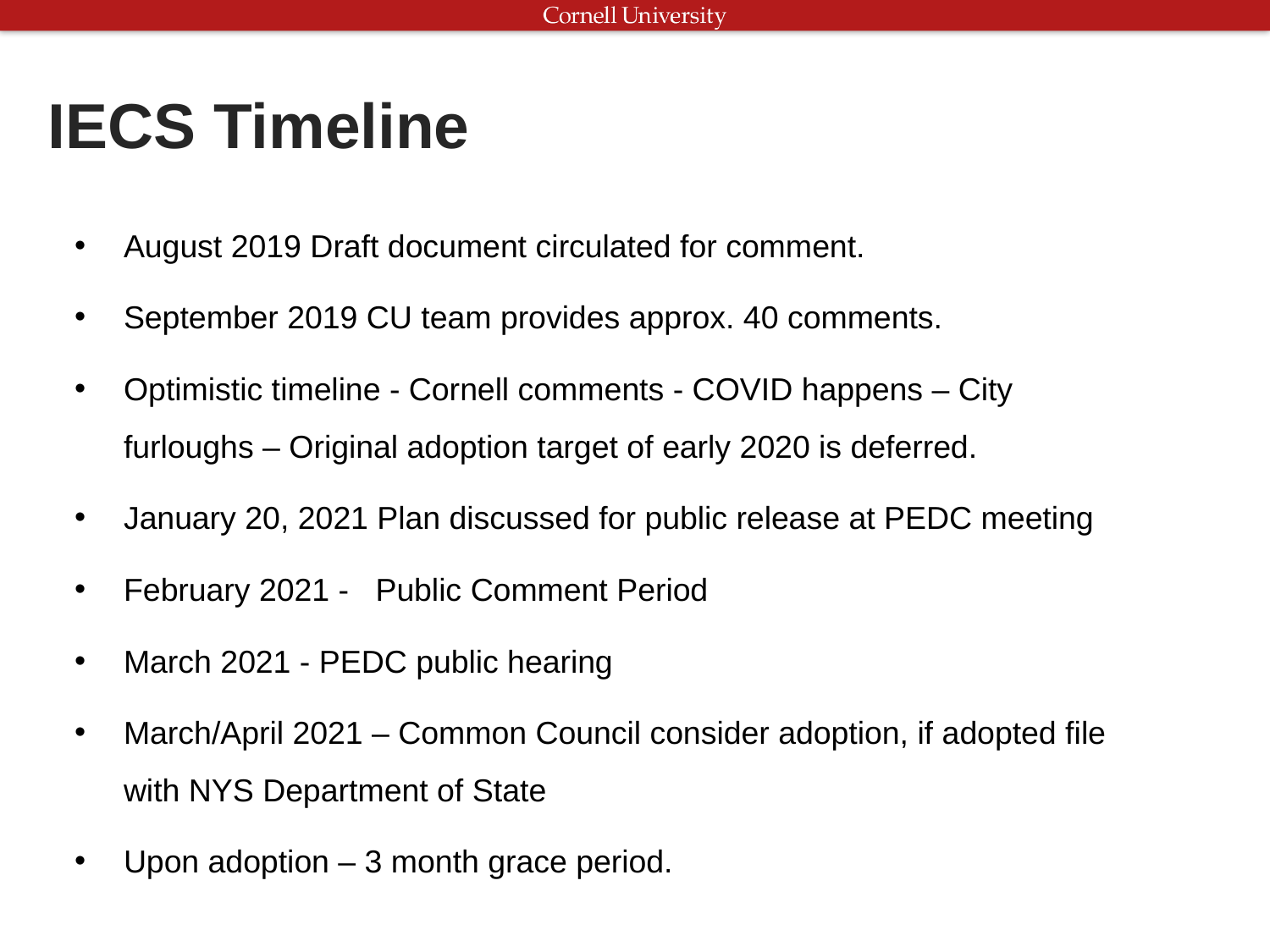

# IECS Timeline
August 2019 Draft document circulated for comment.
September 2019 CU team provides approx. 40 comments.
Optimistic timeline - Cornell comments - COVID happens – City furloughs – Original adoption target of early 2020 is deferred.
January 20, 2021 Plan discussed for public release at PEDC meeting
February 2021 -   Public Comment Period
March 2021 - PEDC public hearing
March/April 2021 – Common Council consider adoption, if adopted file with NYS Department of State
Upon adoption – 3 month grace period.